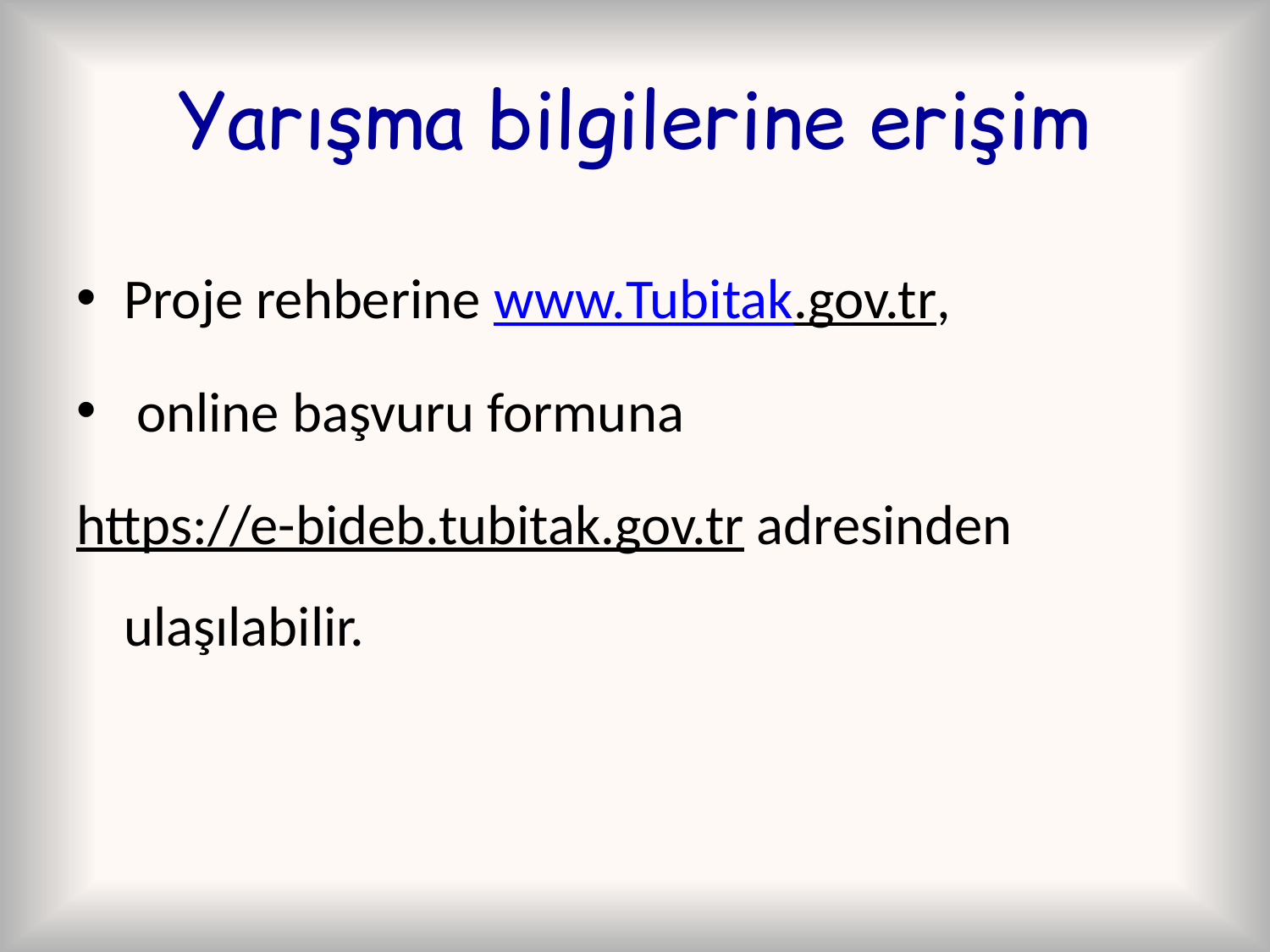

# Yarışma bilgilerine erişim
Proje rehberine www.Tubitak.gov.tr,
 online başvuru formuna
	https://e-bideb.tubitak.gov.tr adresinden ulaşılabilir.